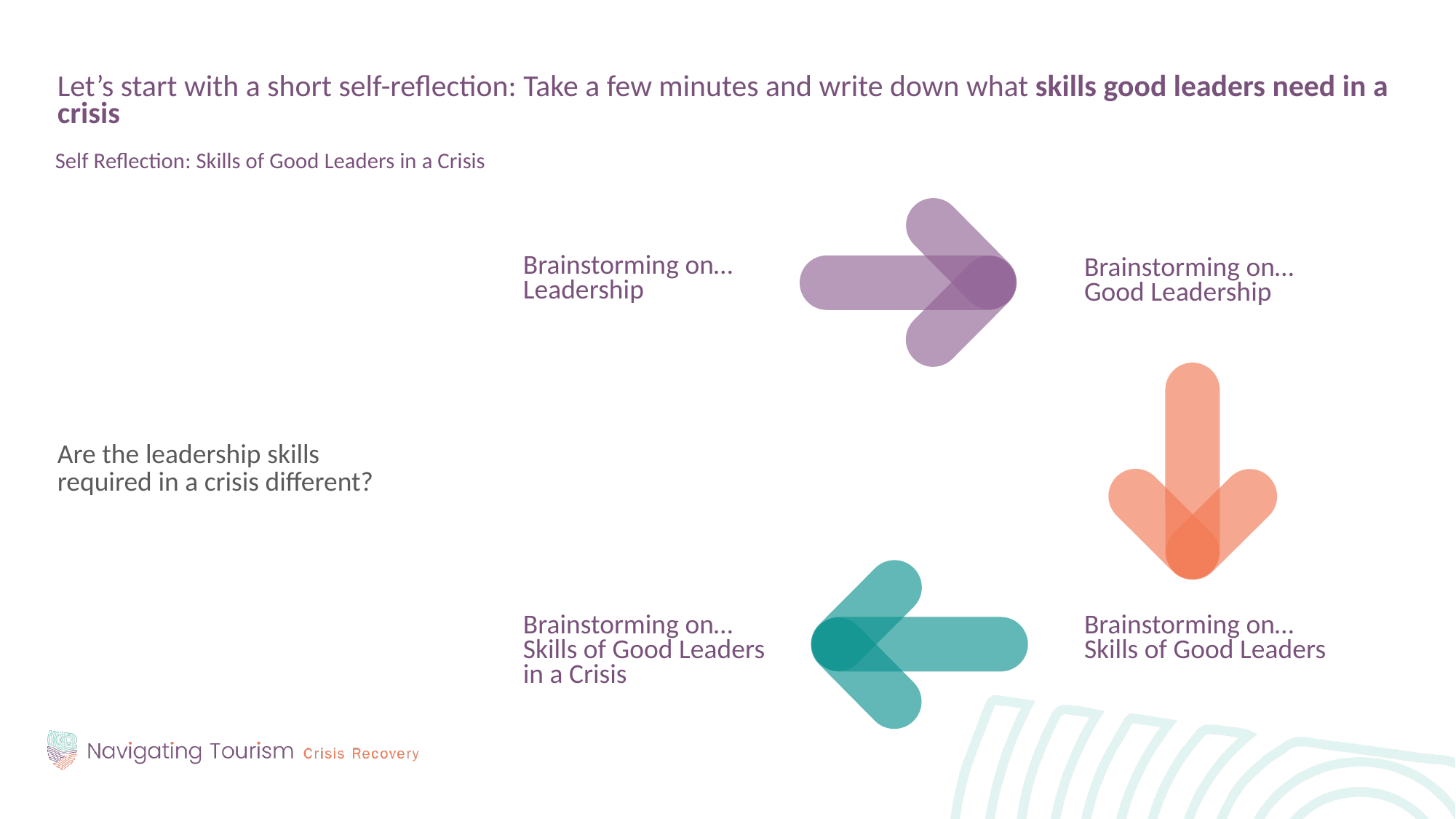

Let’s start with a short self-reflection: Take a few minutes and write down what skills good leaders need in a crisis
Self Reflection: Skills of Good Leaders in a Crisis

Are the leadership skills required in a crisis different?

Brainstorming on…
Leadership

Brainstorming on…
Good Leadership

Brainstorming on…
Skills of Good Leaders
in a Crisis

Brainstorming on…
Skills of Good Leaders